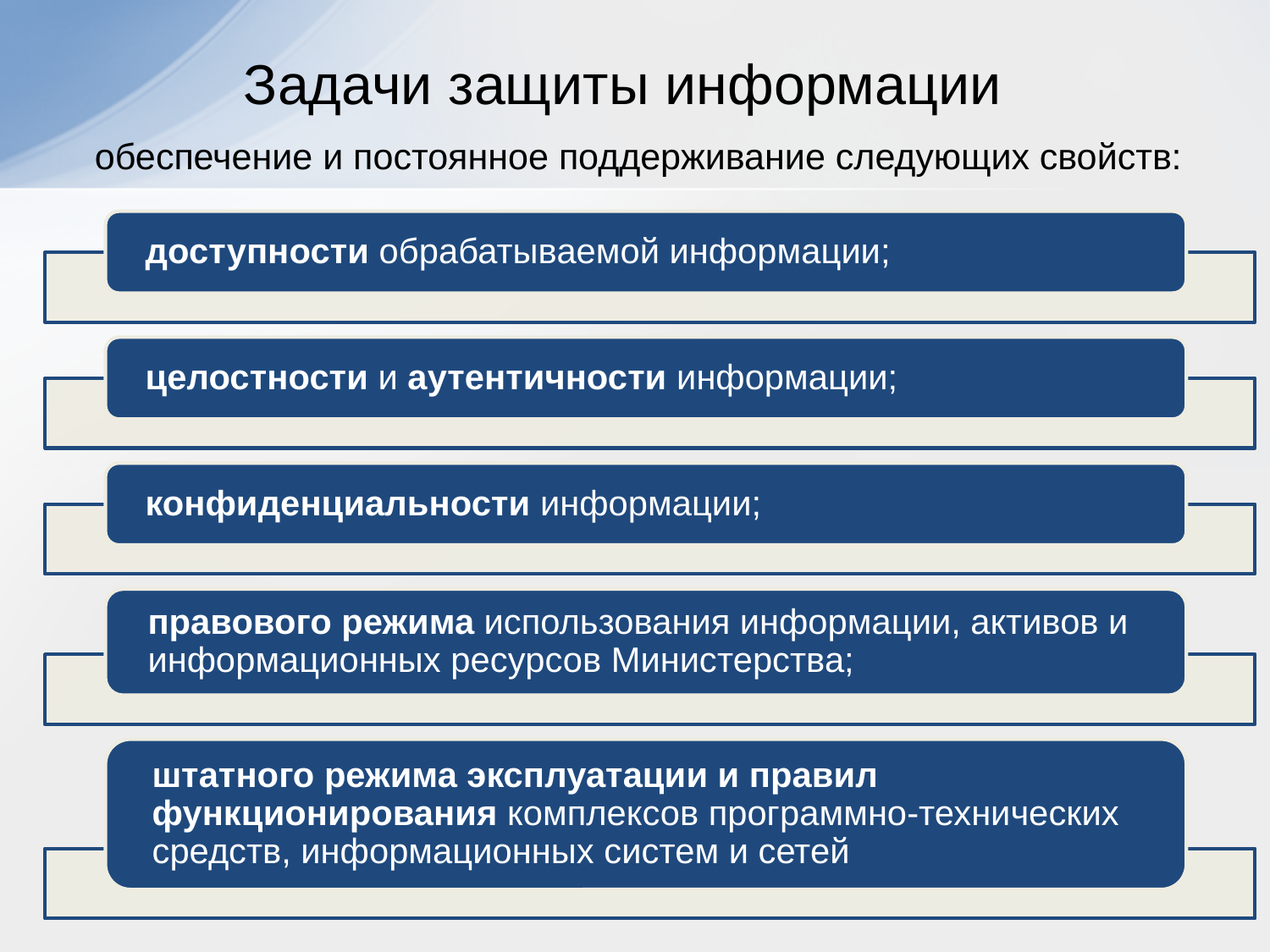

Задачи защиты информации
 обеспечение и постоянное поддерживание следующих свойств:
доступности обрабатываемой информации;
целостности и аутентичности информации;
конфиденциальности информации;
правового режима использования информации, активов и информационных ресурсов Министерства;
штатного режима эксплуатации и правил функционирования комплексов программно-технических средств, информационных систем и сетей